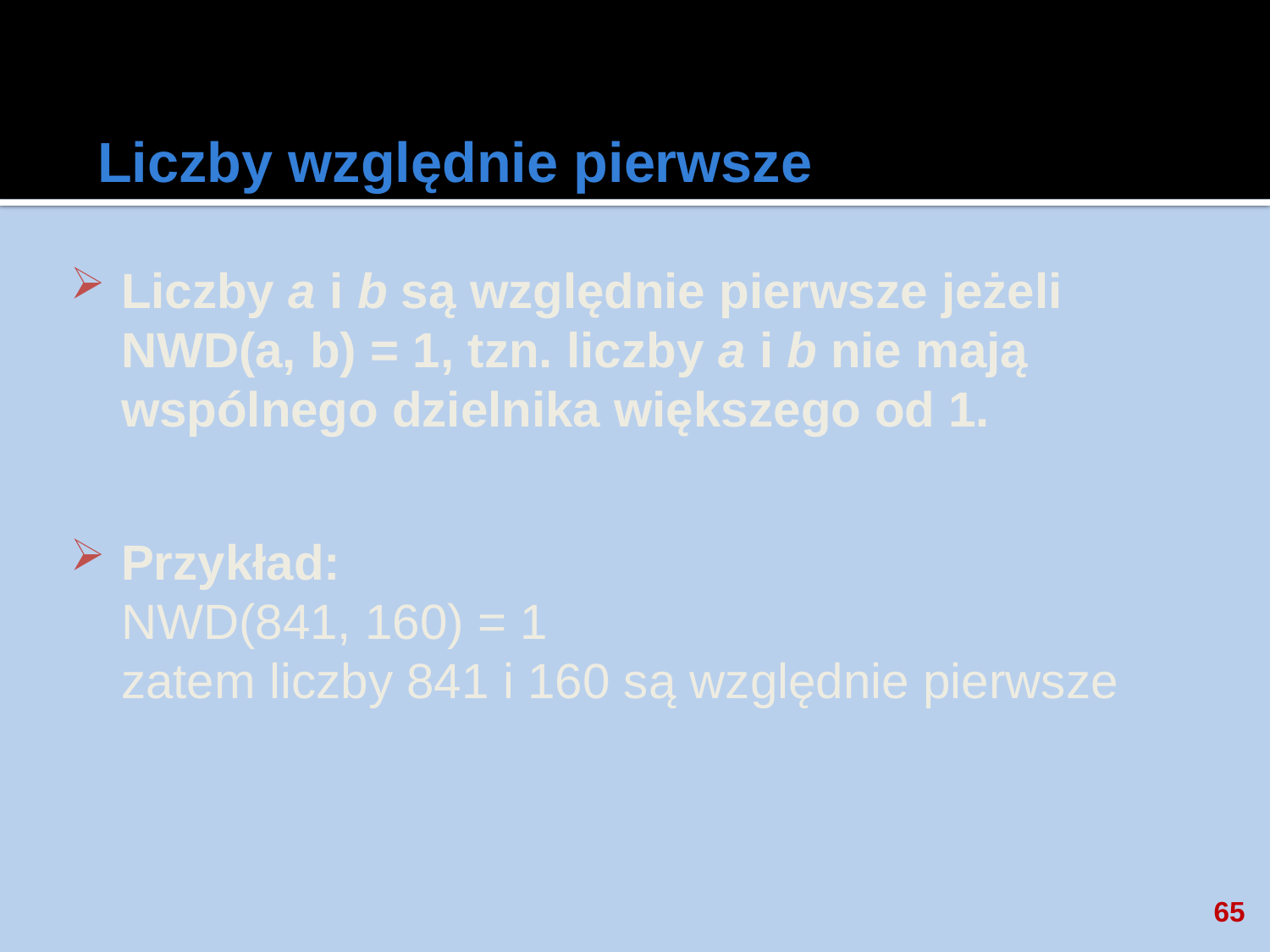

# Liczby względnie pierwsze
Liczby a i b są względnie pierwsze jeżeli          NWD(a, b) = 1, tzn. liczby a i b nie mają wspólnego dzielnika większego od 1.

Przykład:
NWD(841, 160) = 1
zatem liczby 841 i 160 są względnie pierwsze